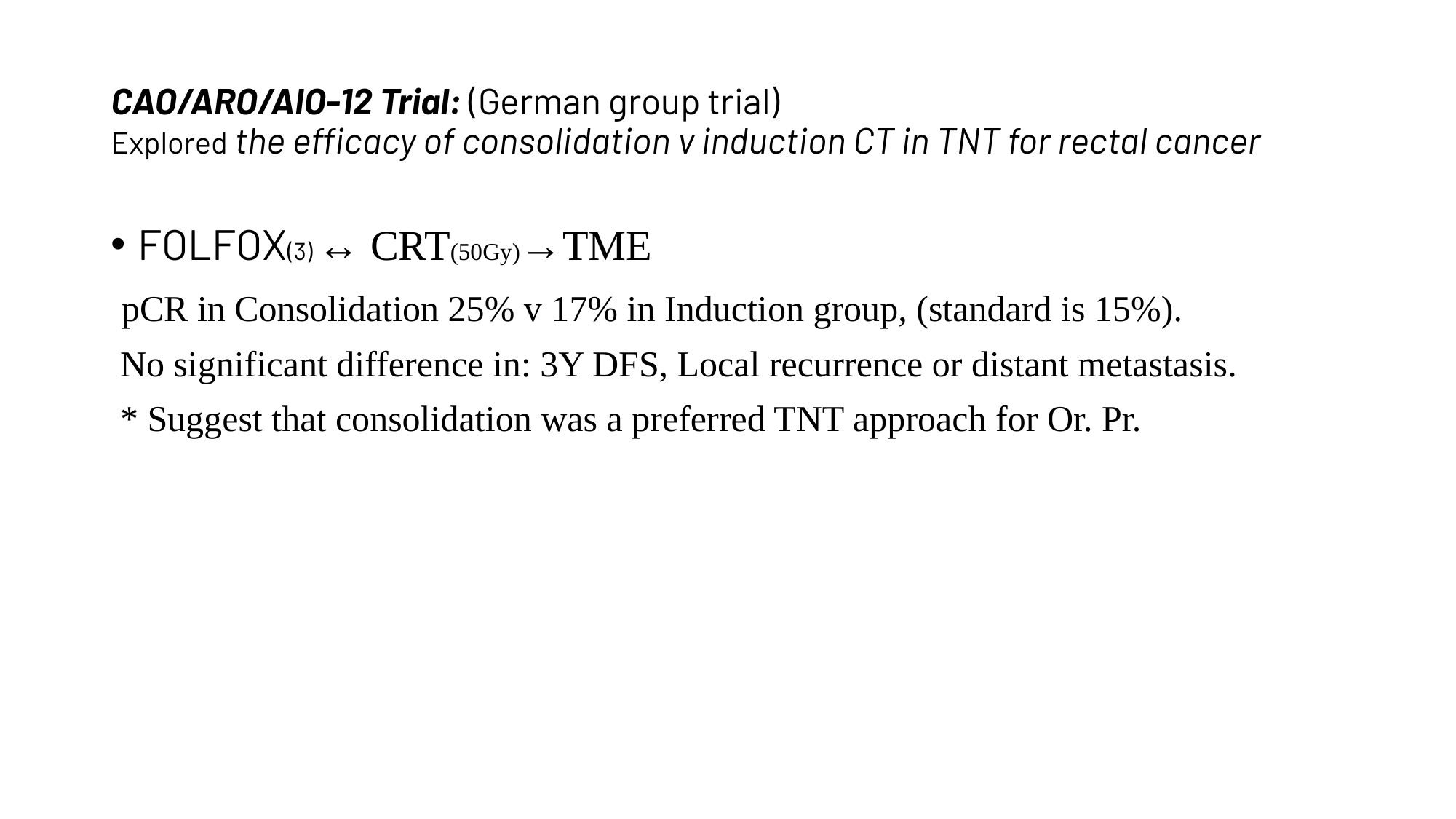

# CAO/ARO/AIO-12 Trial: (German group trial) Explored the efficacy of consolidation v induction CT in TNT for rectal cancer
FOLFOX(3) ↔ CRT(50Gy)→TME
 pCR in Consolidation 25% v 17% in Induction group, (standard is 15%).
 No significant difference in: 3Y DFS, Local recurrence or distant metastasis.
 * Suggest that consolidation was a preferred TNT approach for Or. Pr.